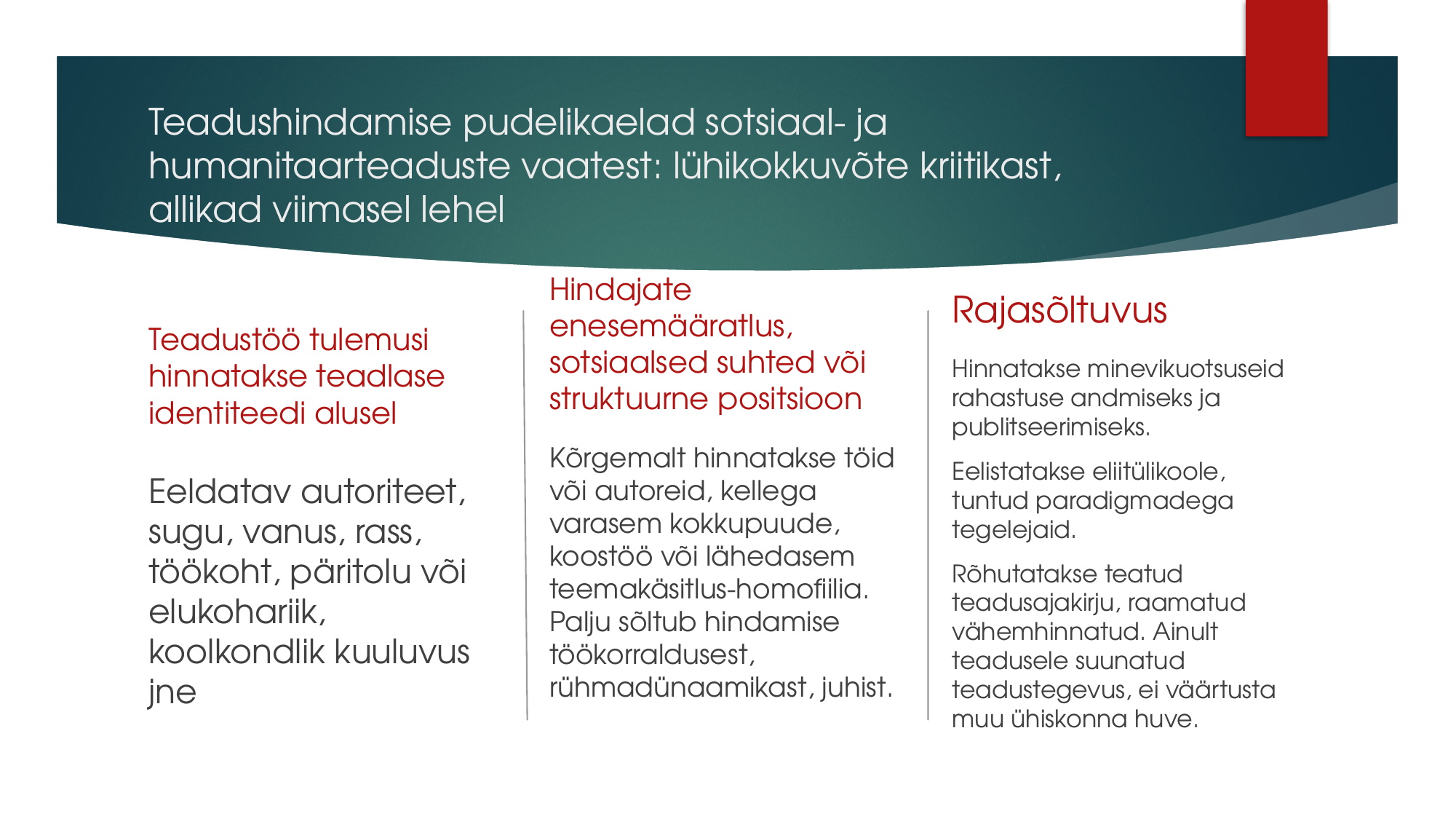

# Teadushindamise pudelikaelad sotsiaal- ja humanitaarteaduste vaatest: lühikokkuvõte kriitikast, allikad viimasel lehel
Teadustöö tulemusi hinnatakse teadlase identiteedi alusel

Rajasõltuvus

Hindajate enesemääratlus, sotsiaalsed suhted või struktuurne positsioon
Hinnatakse minevikuotsuseid rahastuse andmiseks ja publitseerimiseks.
Eelistatakse eliitülikoole, tuntud paradigmadega tegelejaid.
Rõhutatakse teatud teadusajakirju, raamatud vähemhinnatud. Ainult teadusele suunatud teadustegevus, ei väärtusta muu ühiskonna huve.
Kõrgemalt hinnatakse töid või autoreid, kellega varasem kokkupuude, koostöö või lähedasem teemakäsitlus-homofiilia. Palju sõltub hindamise töökorraldusest, rühmadünaamikast, juhist.
Eeldatav autoriteet, sugu, vanus, rass, töökoht, päritolu või elukohariik, koolkondlik kuuluvus jne